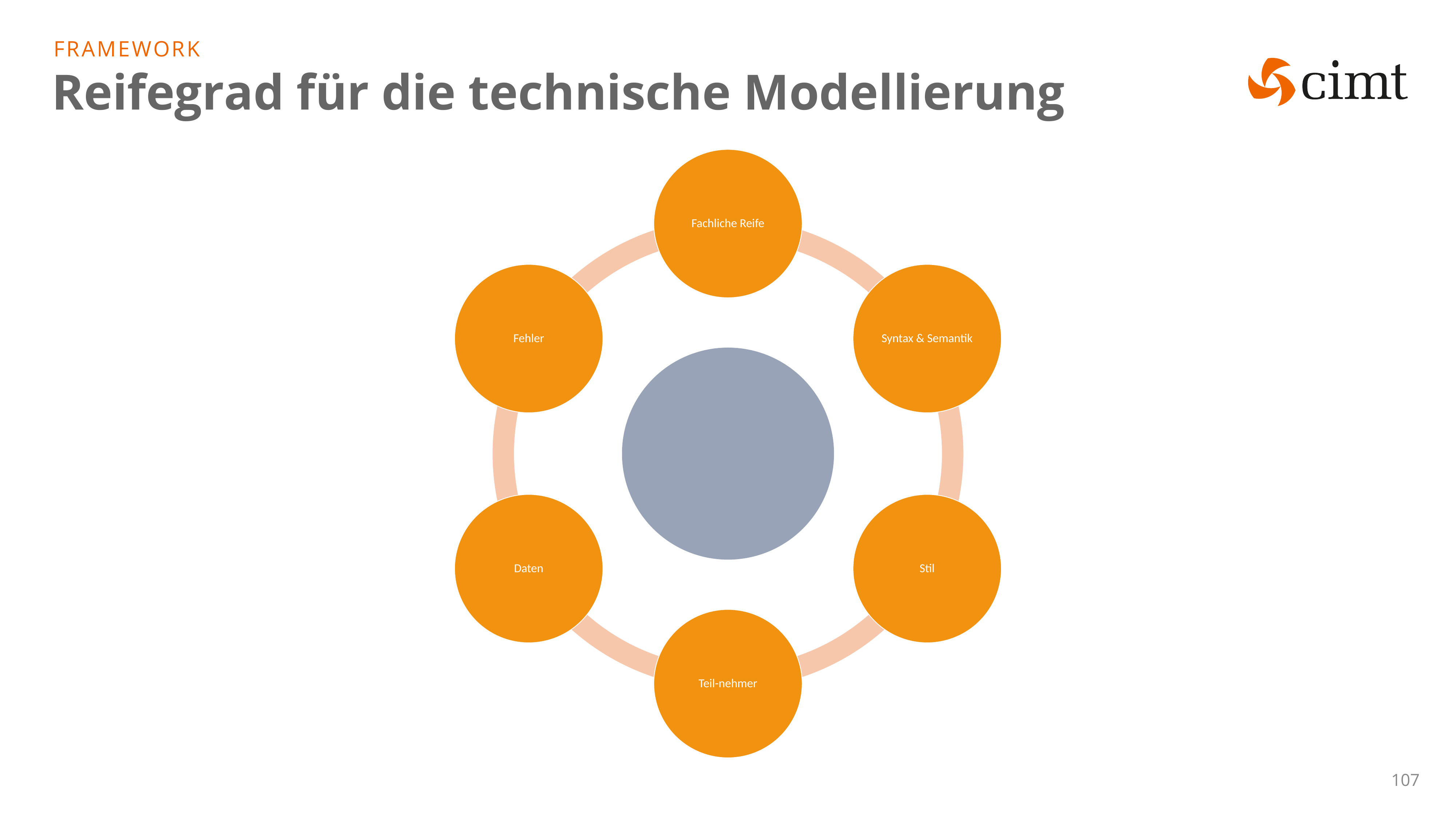

Framework
# Reifegrad für die technische Modellierung

Fachliche Reife
Syntax & Semantik
Stil
Teil-nehmer
Daten
Fehler
107